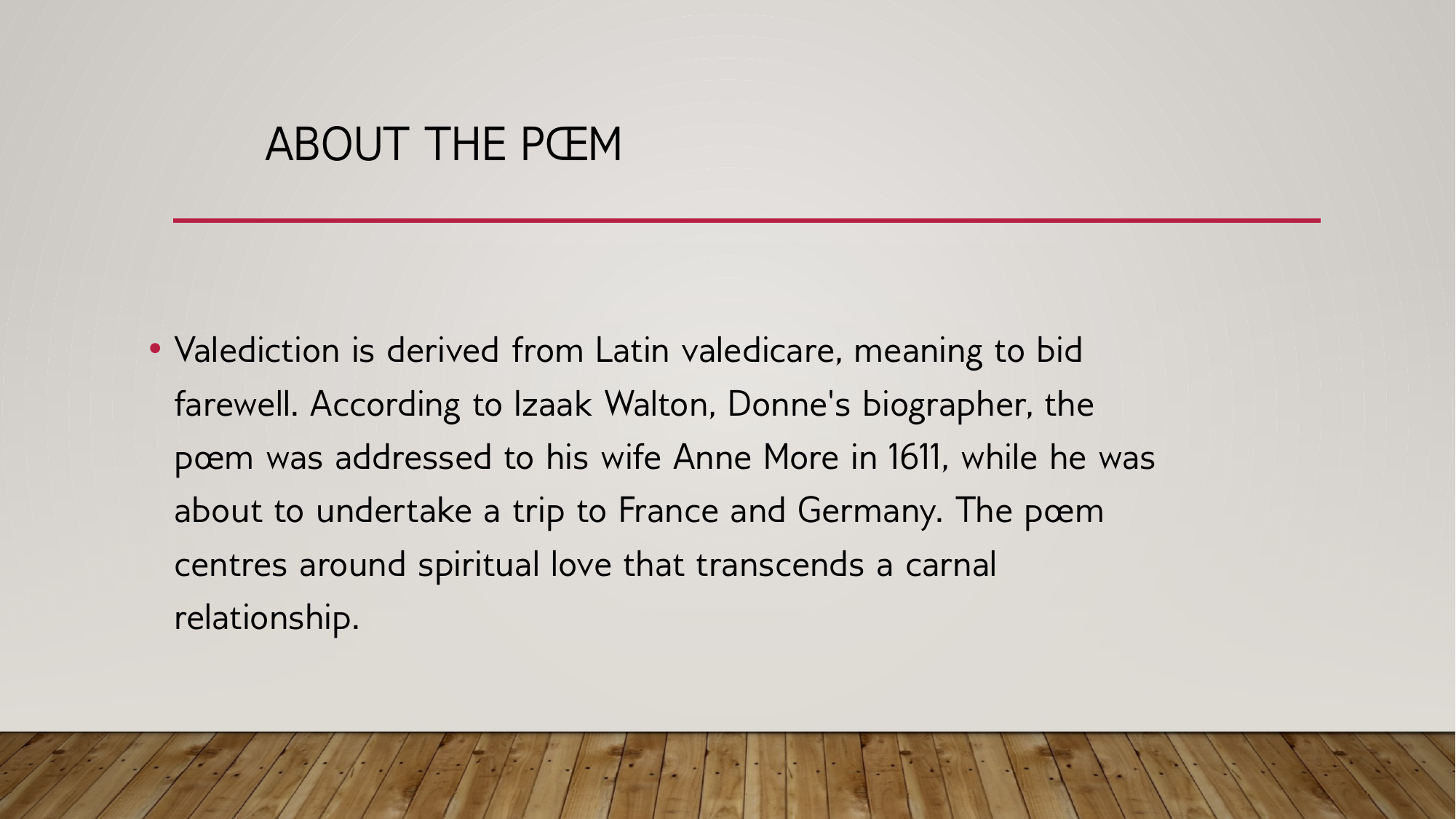

# About the Poem
Valediction is derived from Latin valedicare, meaning to bid farewell. According to Izaak Walton, Donne's biographer, the poem was addressed to his wife Anne More in 1611, while he was about to undertake a trip to France and Germany. The poem centres around spiritual love that transcends a carnal relationship.